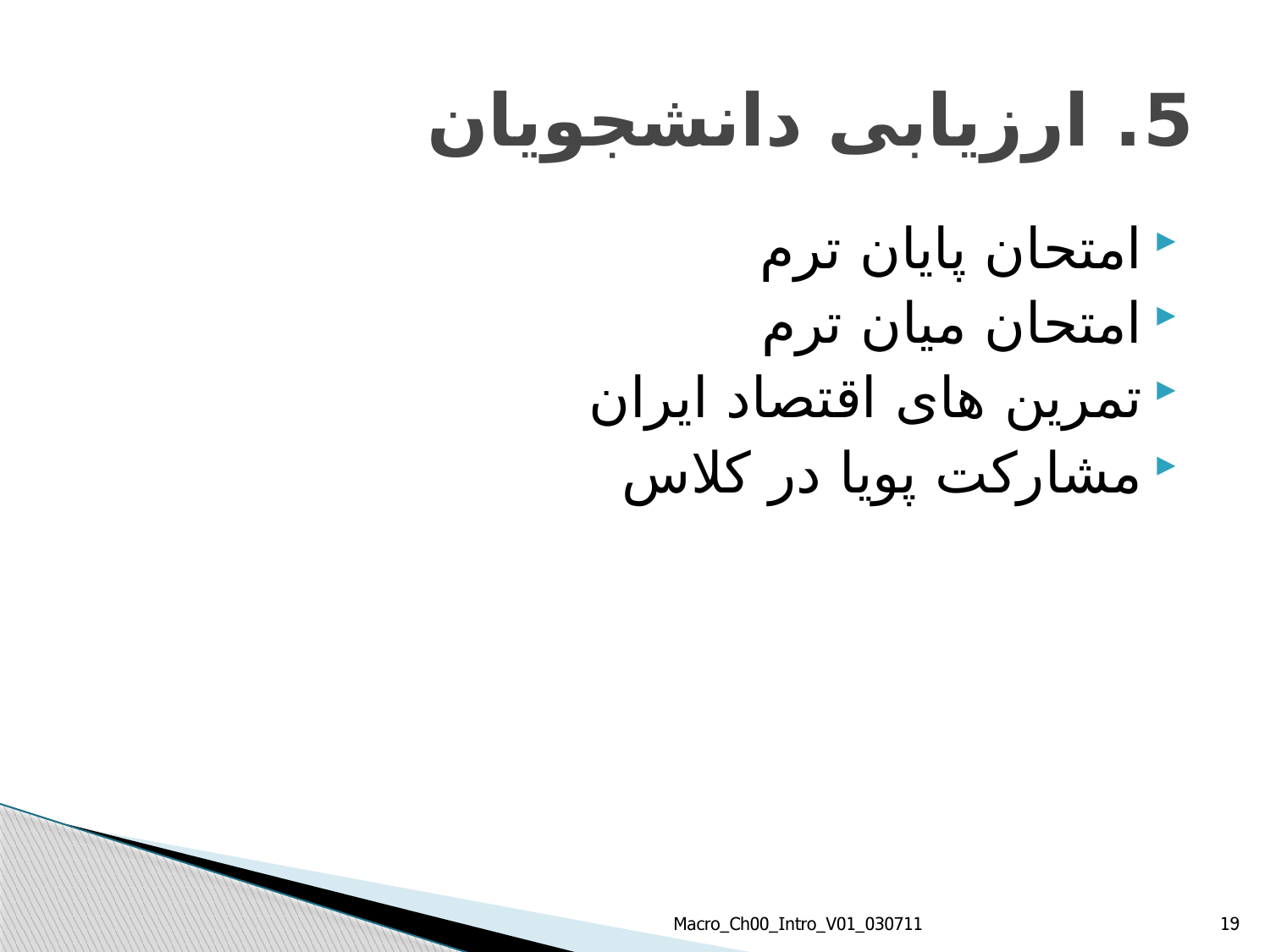

# 5. ارزیابی دانشجویان
امتحان پایان ترم
امتحان میان ترم
تمرین های اقتصاد ایران
مشارکت پویا در کلاس

Macro_Ch00_Intro_V01_030711
19